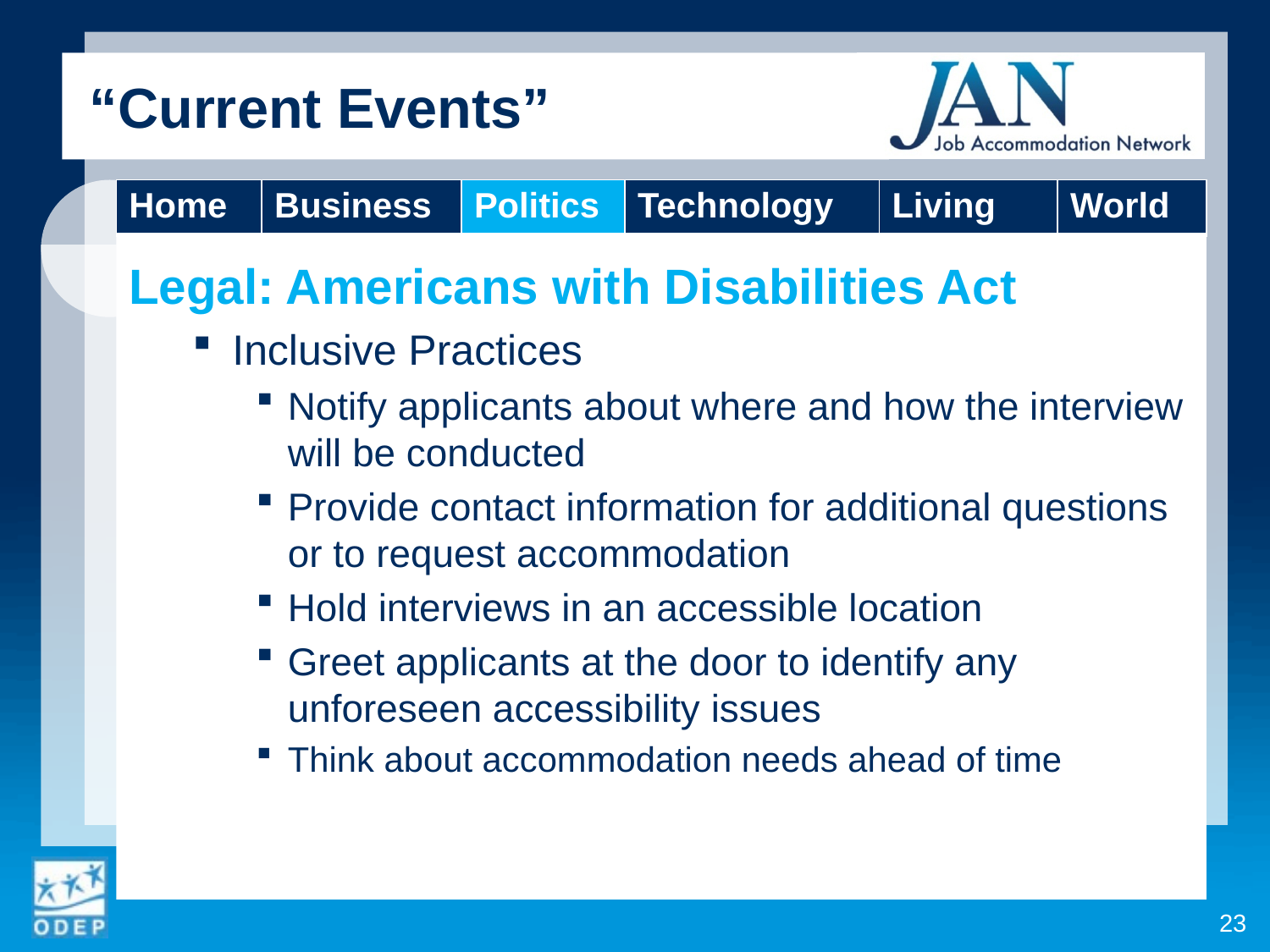

“Current Events”

Legal: Americans with Disabilities Act
Inclusive Practices
Notify applicants about where and how the interview will be conducted
Provide contact information for additional questions or to request accommodation
Hold interviews in an accessible location
Greet applicants at the door to identify any unforeseen accessibility issues
Think about accommodation needs ahead of time

| Home | Business | Politics | Technology | Living | World |
| --- | --- | --- | --- | --- | --- |
23